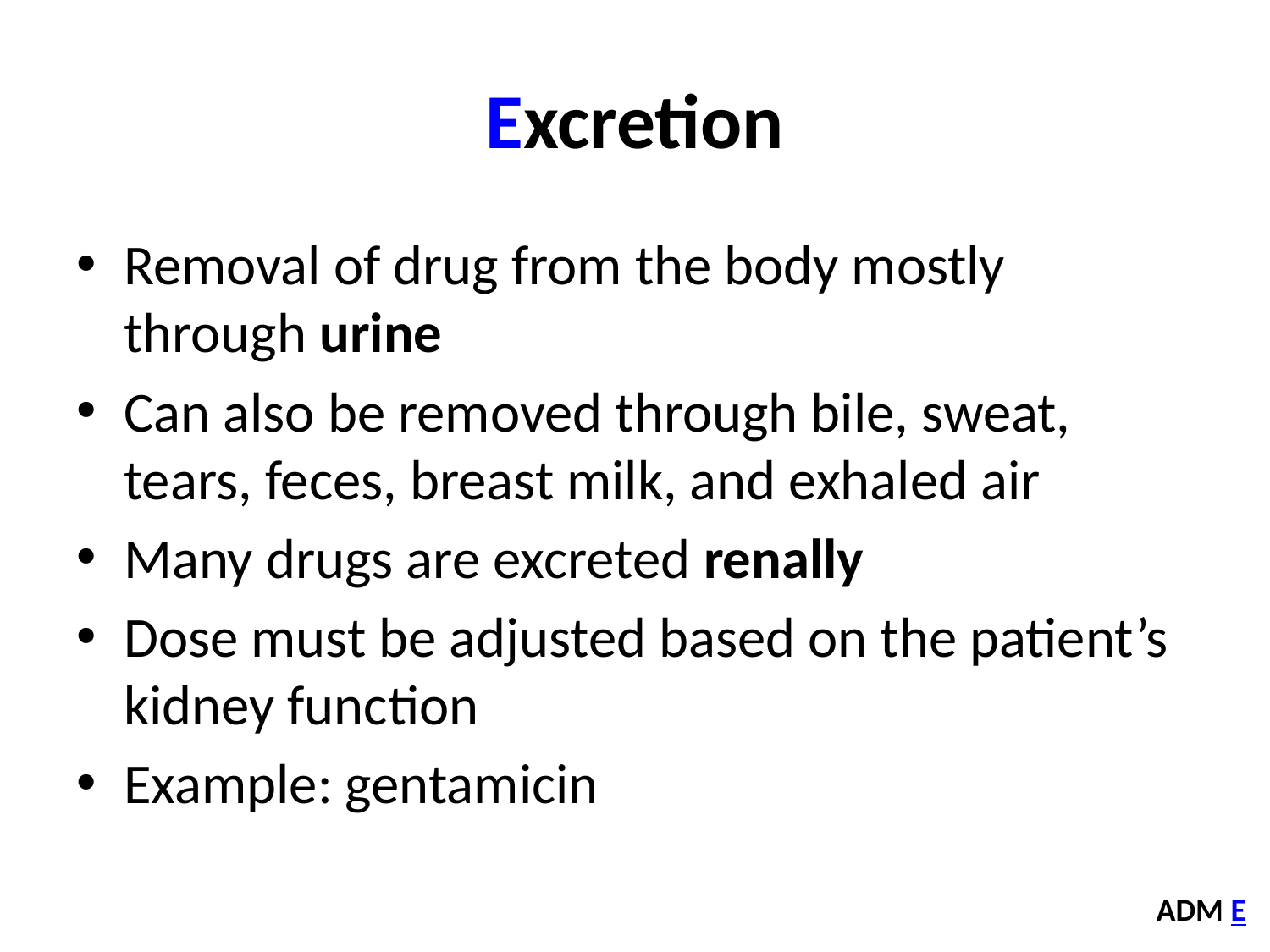

# Excretion
Removal of drug from the body mostly through urine
Can also be removed through bile, sweat, tears, feces, breast milk, and exhaled air
Many drugs are excreted renally
Dose must be adjusted based on the patient’s kidney function
Example: gentamicin
ADM E